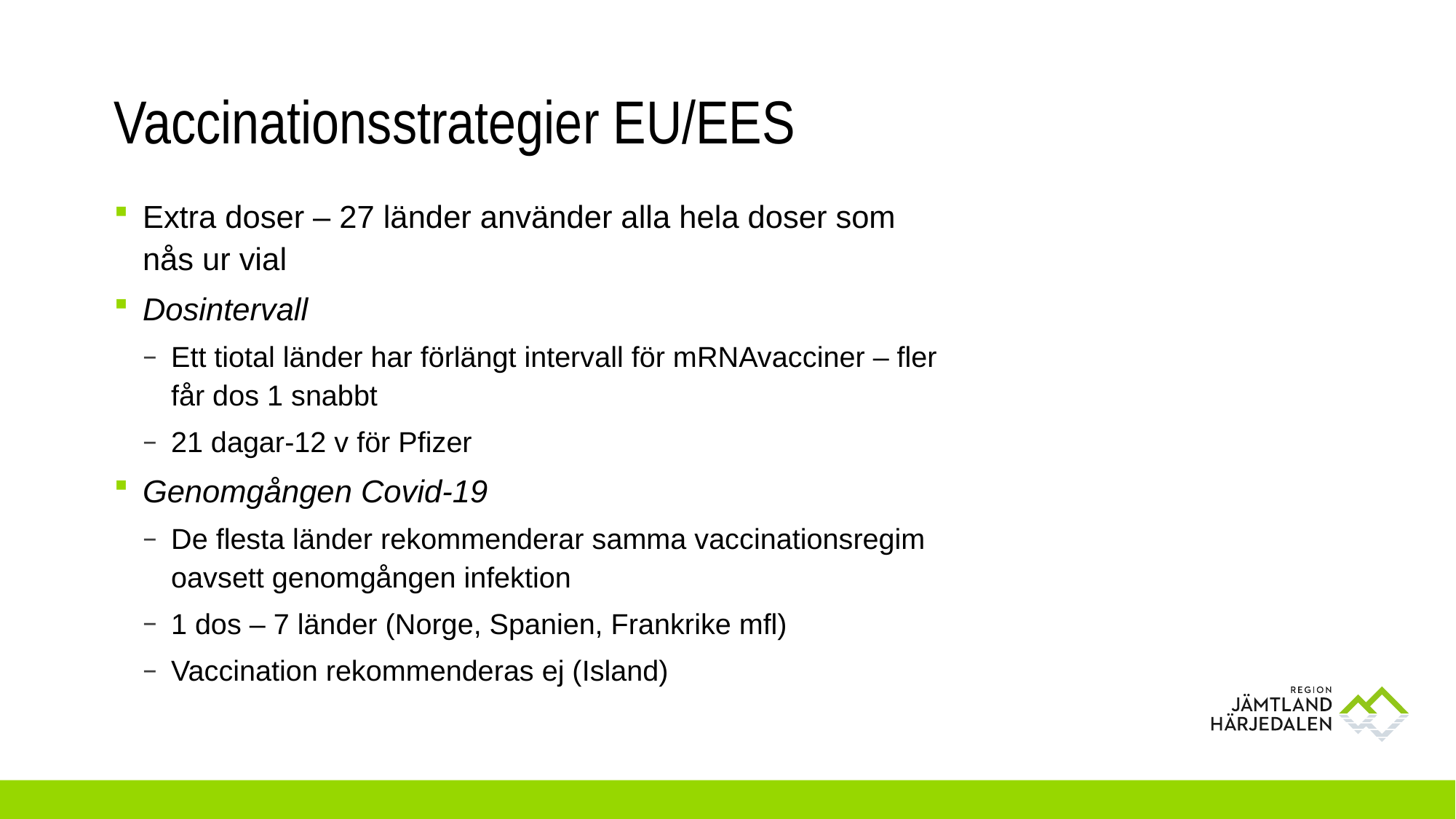

# Vaccinationsstrategier EU/EES
Extra doser – 27 länder använder alla hela doser som nås ur vial
Dosintervall
Ett tiotal länder har förlängt intervall för mRNAvacciner – fler får dos 1 snabbt
21 dagar-12 v för Pfizer
Genomgången Covid-19
De flesta länder rekommenderar samma vaccinationsregim oavsett genomgången infektion
1 dos – 7 länder (Norge, Spanien, Frankrike mfl)
Vaccination rekommenderas ej (Island)